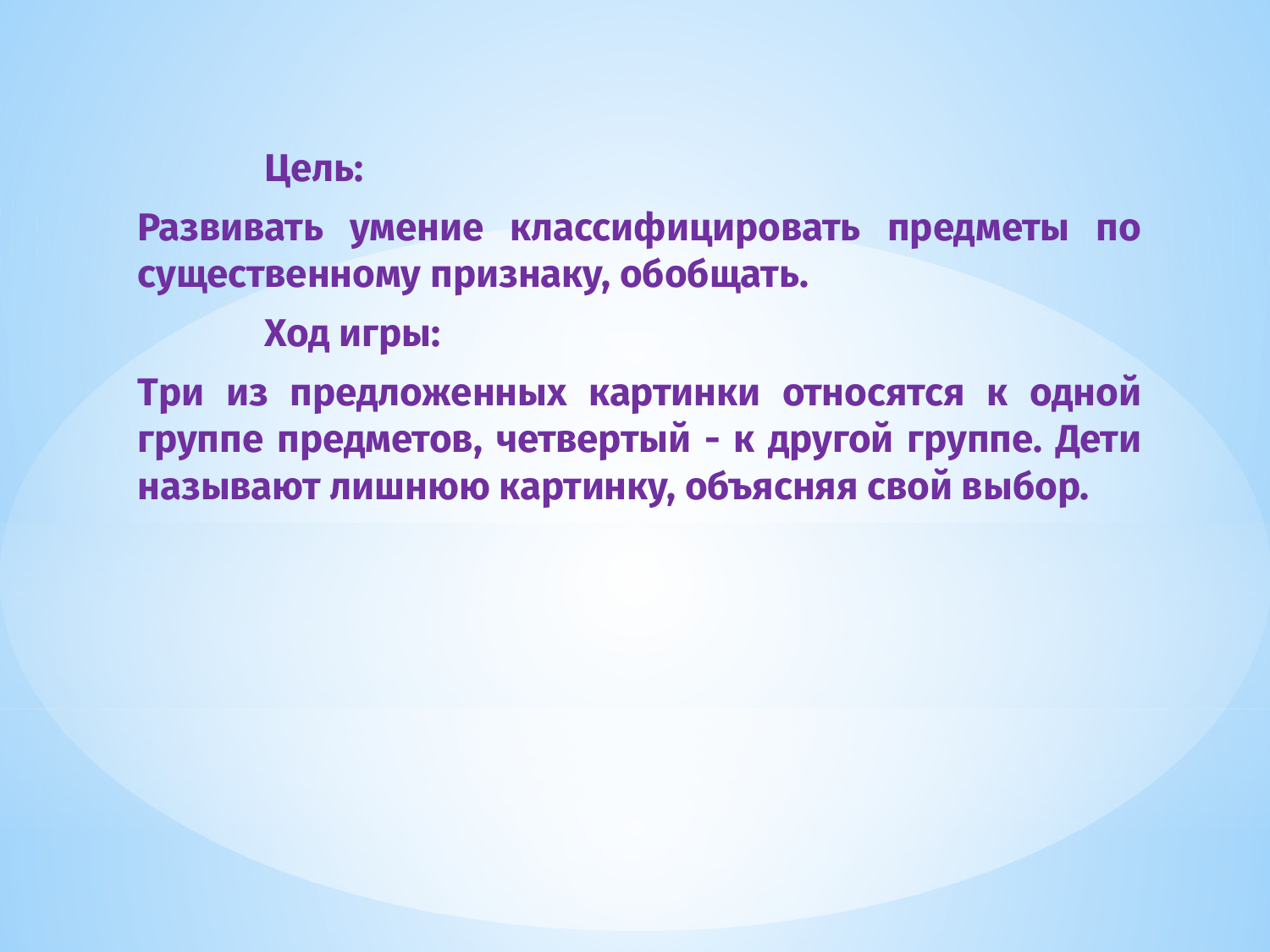

Цель:
Развивать умение классифицировать предметы по существенному признаку, обобщать.
	Ход игры:
Три из предложенных картинки относятся к одной группе предметов, четвертый - к другой группе. Дети называют лишнюю картинку, объясняя свой выбор.